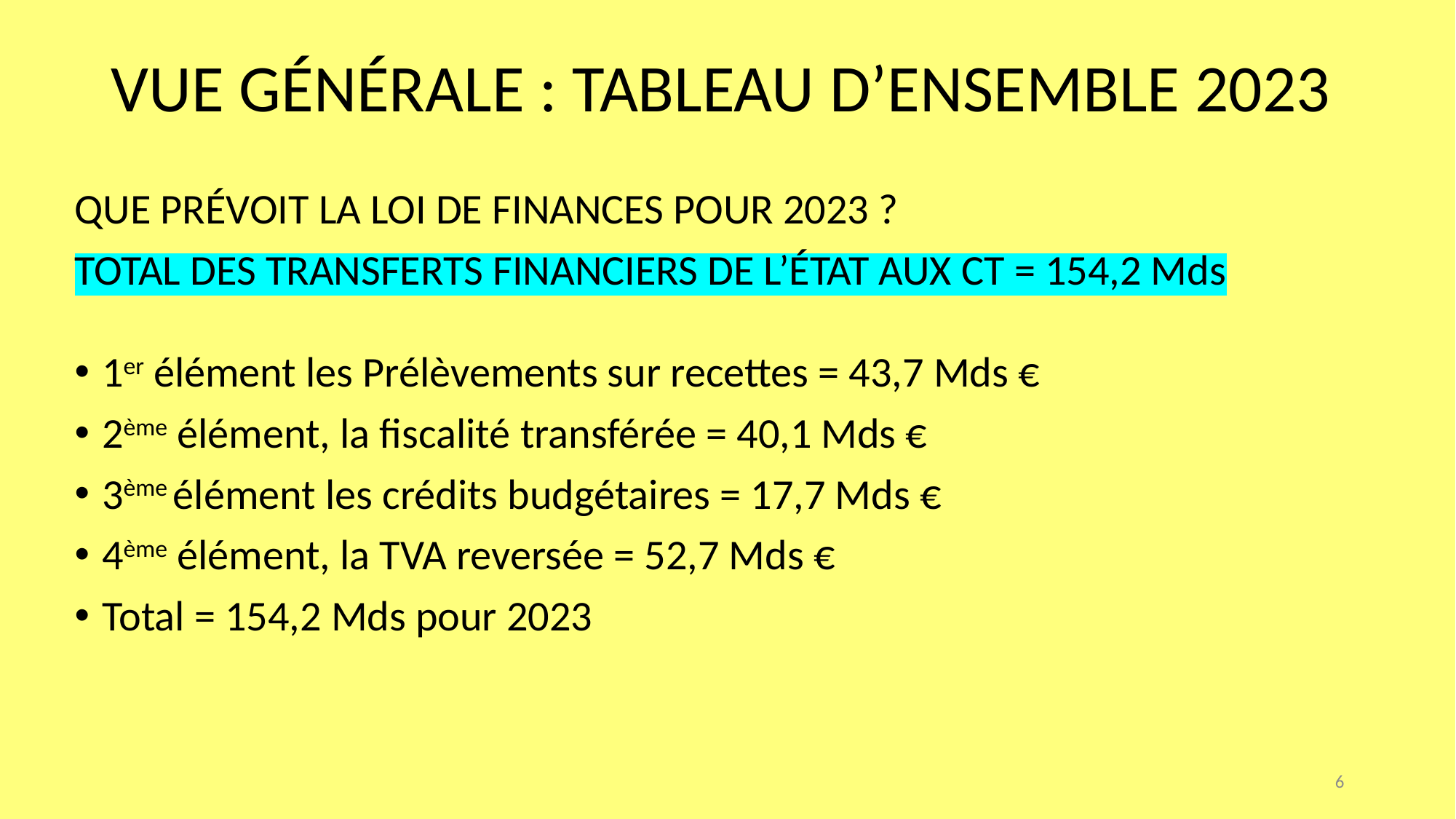

# VUE GÉNÉRALE : TABLEAU D’ENSEMBLE 2023
QUE PRÉVOIT LA LOI DE FINANCES POUR 2023 ?
TOTAL DES TRANSFERTS FINANCIERS DE L’ÉTAT AUX CT = 154,2 Mds

1er élément les Prélèvements sur recettes = 43,7 Mds €
2ème élément, la fiscalité transférée = 40,1 Mds €
3ème élément les crédits budgétaires = 17,7 Mds €
4ème élément, la TVA reversée = 52,7 Mds €
Total = 154,2 Mds pour 2023

6